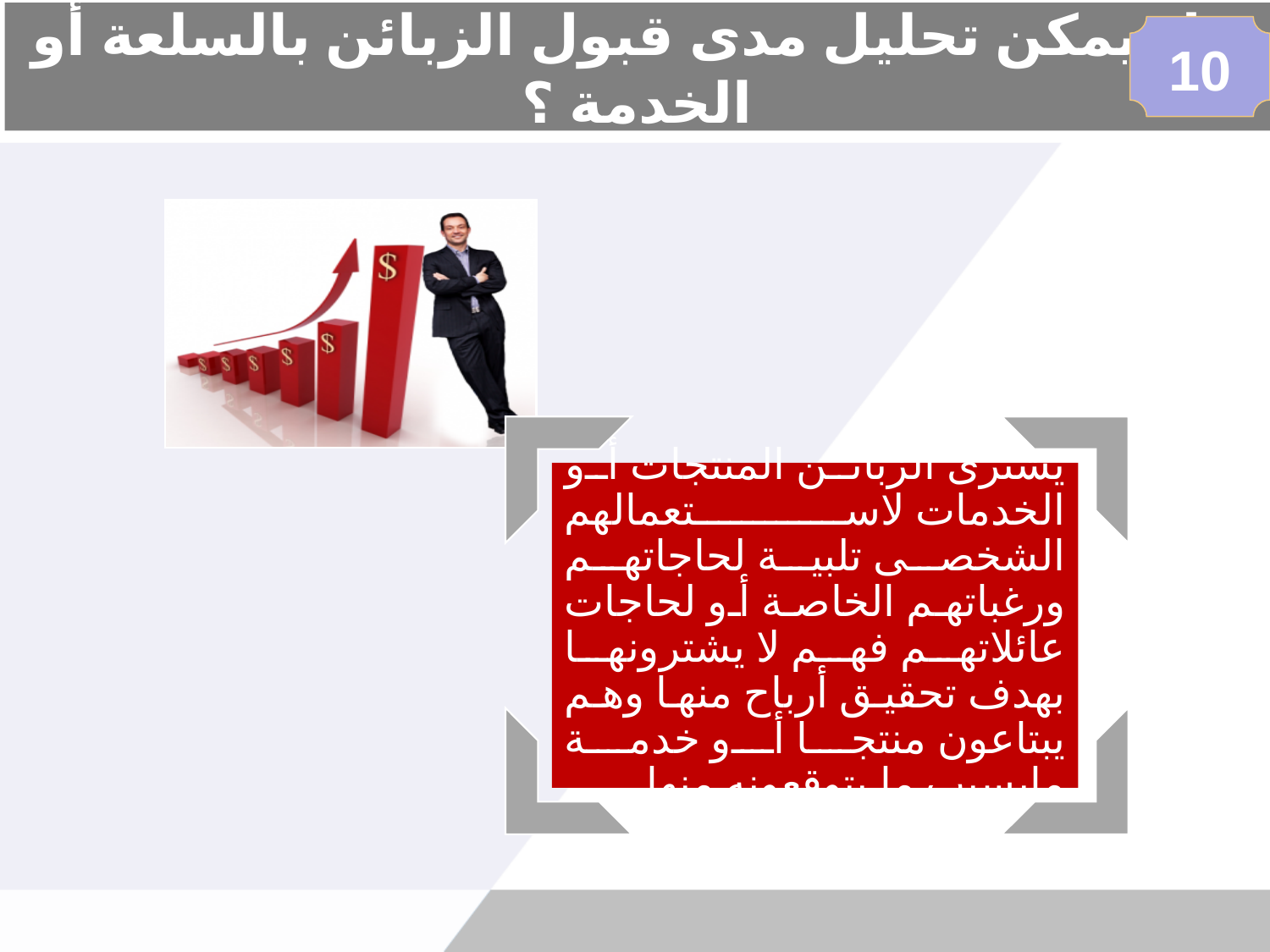

# هل يمكن تحليل مدى قبول الزبائن بالسلعة أو الخدمة ؟
10

يشترى الزبائن المنتجات أو الخدمات لاستعمالهم الشخصى تلبية لحاجاتهم ورغباتهم الخاصة أو لحاجات عائلاتهم فهم لا يشترونها بهدف تحقيق أرباح منها وهم يبتاعون منتجا أو خدمة مابسبب ما يتوقعونه منها .